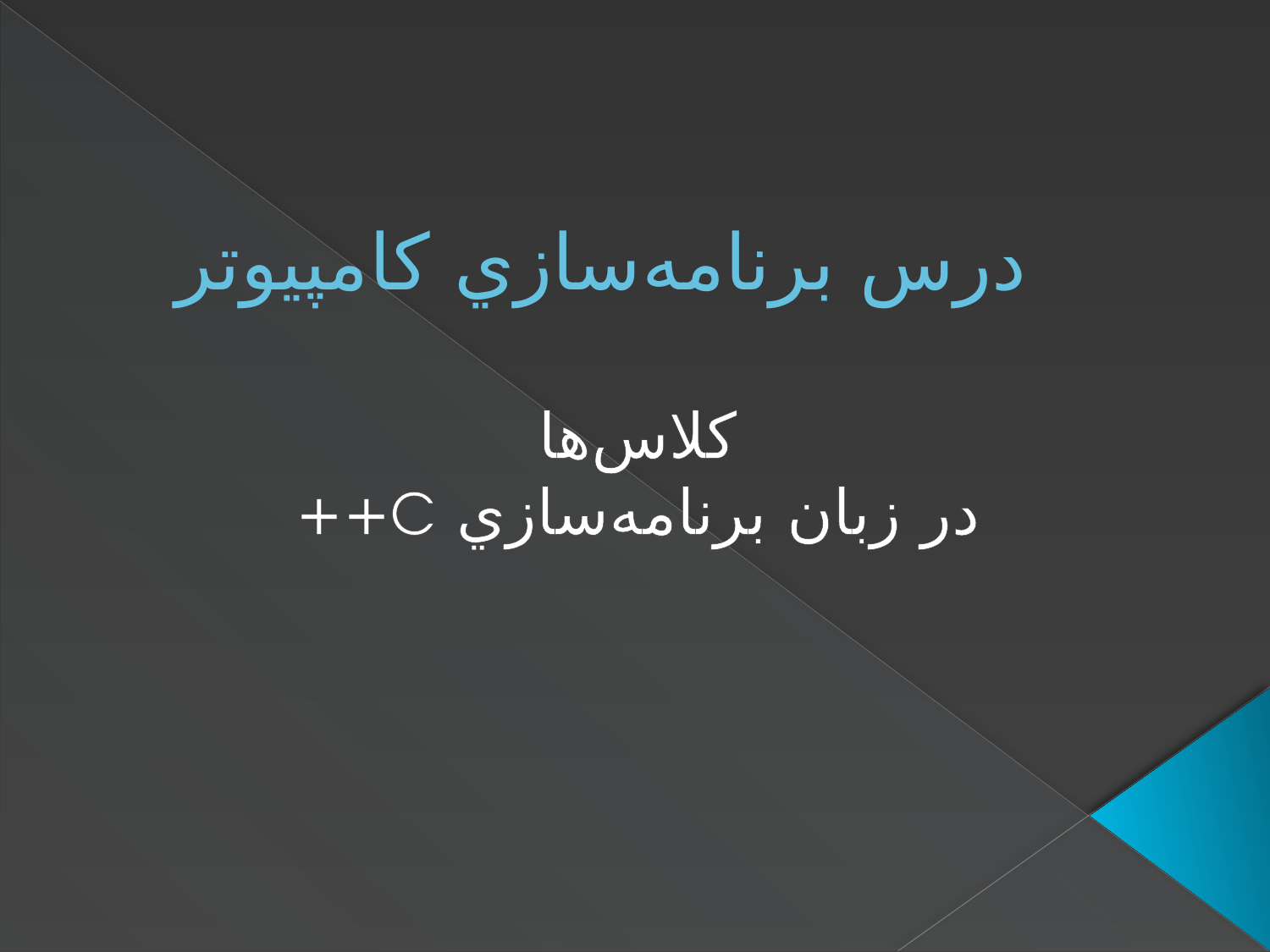

# درس برنامه‌سازي کامپيوتر

کلاس‌ها
در زبان برنامه‌سازي C++